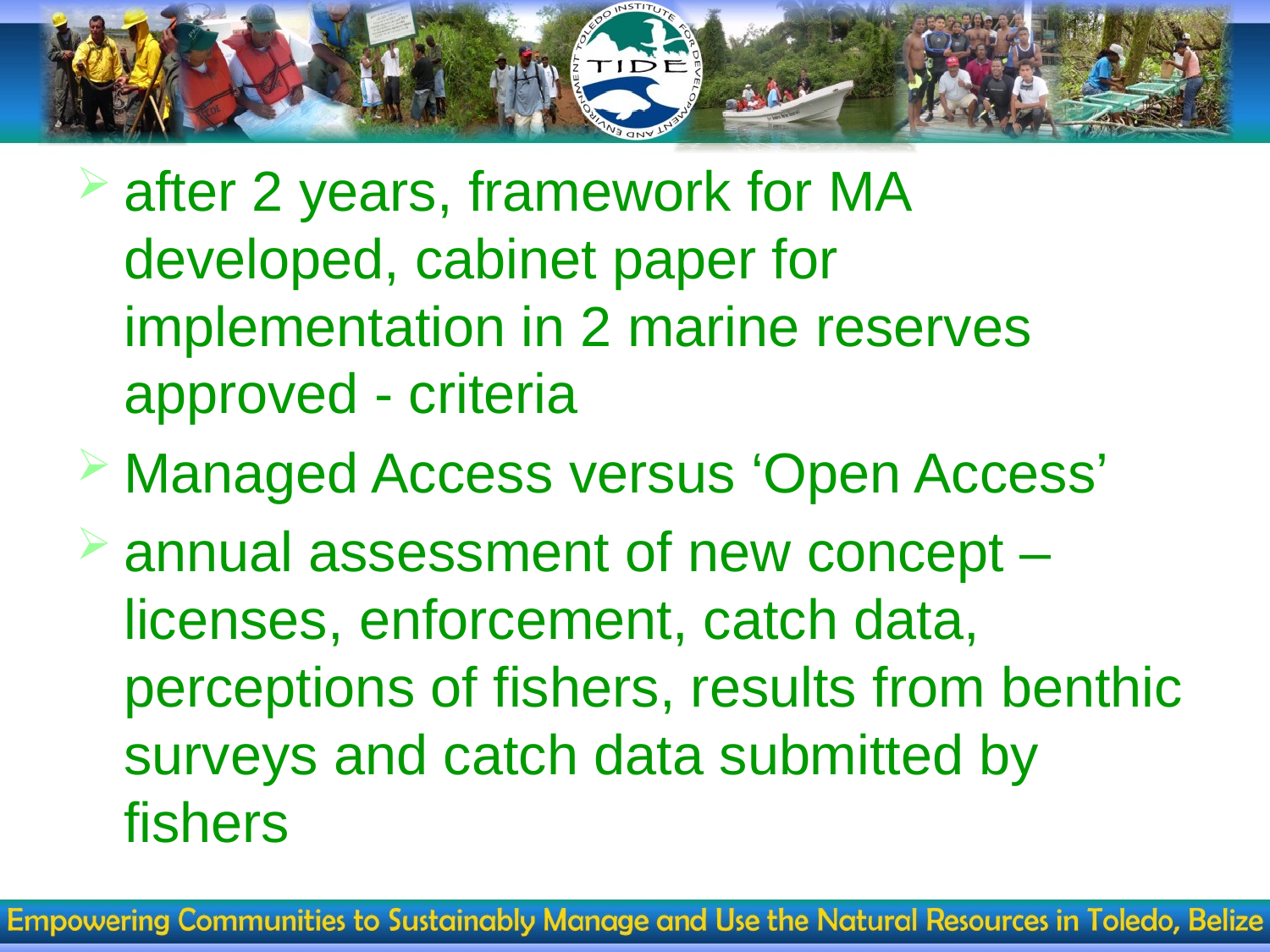

after 2 years, framework for MA developed, cabinet paper for implementation in 2 marine reserves approved - criteria
Managed Access versus ‘Open Access’
annual assessment of new concept –licenses, enforcement, catch data, perceptions of fishers, results from benthic surveys and catch data submitted by fishers